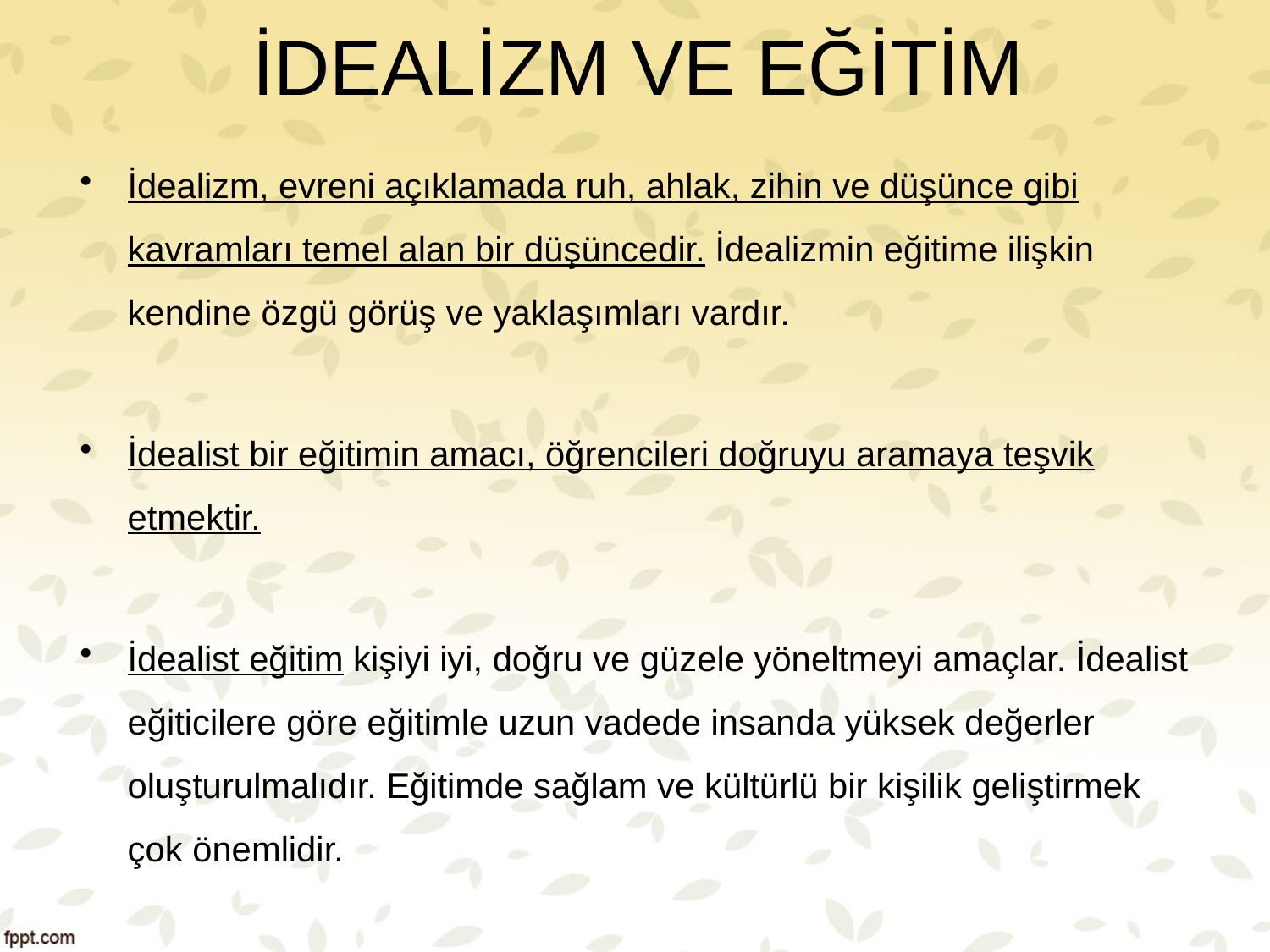

İDEALİZM VE EĞİTİM
İdealizm, evreni açıklamada ruh, ahlak, zihin ve düşünce gibi kavramları temel alan bir düşüncedir. İdealizmin eğitime ilişkin kendine özgü görüş ve yaklaşımları vardır.

İdealist bir eğitimin amacı, öğrencileri doğruyu aramaya teşvik etmektir.

İdealist eğitim kişiyi iyi, doğru ve güzele yöneltmeyi amaçlar. İdealist eğiticilere göre eğitimle uzun vadede insanda yüksek değerler oluşturulmalıdır. Eğitimde sağlam ve kültürlü bir kişilik geliştirmek çok önemlidir.